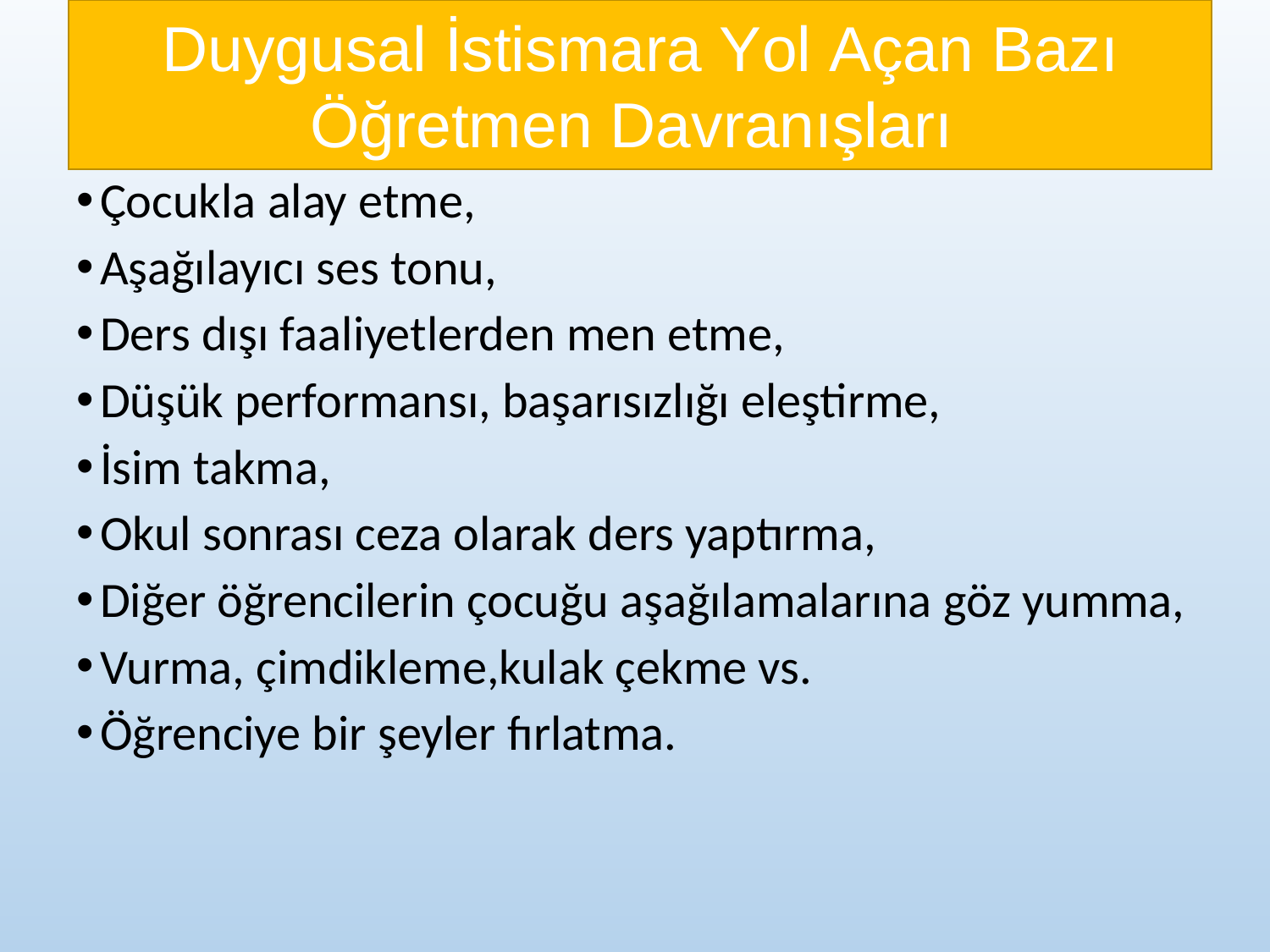

Duygusal İstismara Yol Açan Bazı Öğretmen Davranışları
Çocukla alay etme,
Aşağılayıcı ses tonu,
Ders dışı faaliyetlerden men etme,
Düşük performansı, başarısızlığı eleştirme,
İsim takma,
Okul sonrası ceza olarak ders yaptırma,
Diğer öğrencilerin çocuğu aşağılamalarına göz yumma,
Vurma, çimdikleme,kulak çekme vs.
Öğrenciye bir şeyler fırlatma.